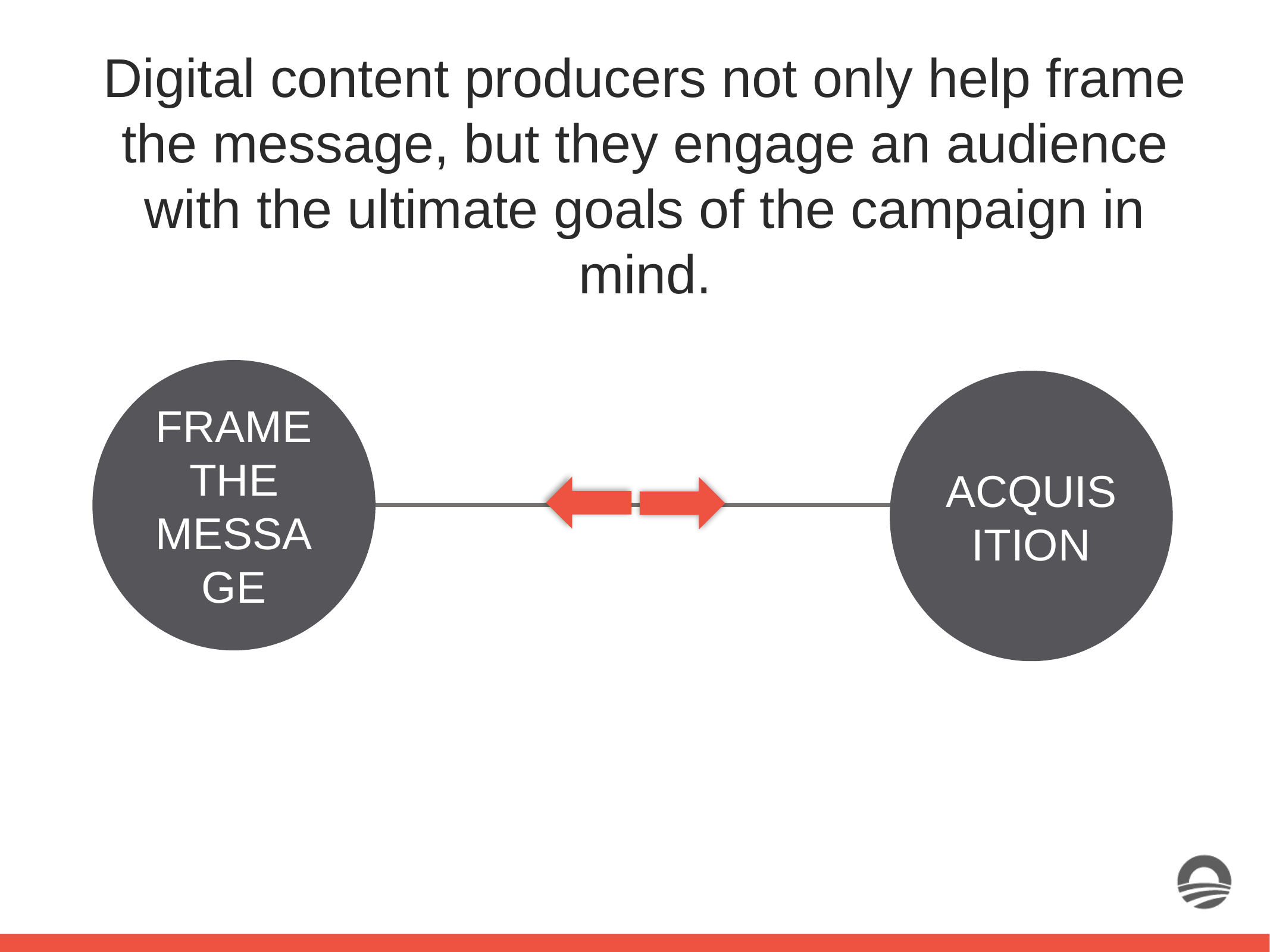

Digital content producers not only help frame the message, but they engage an audience with the ultimate goals of the campaign in mind.
FRAME THE MESSAGE
ACQUISITION